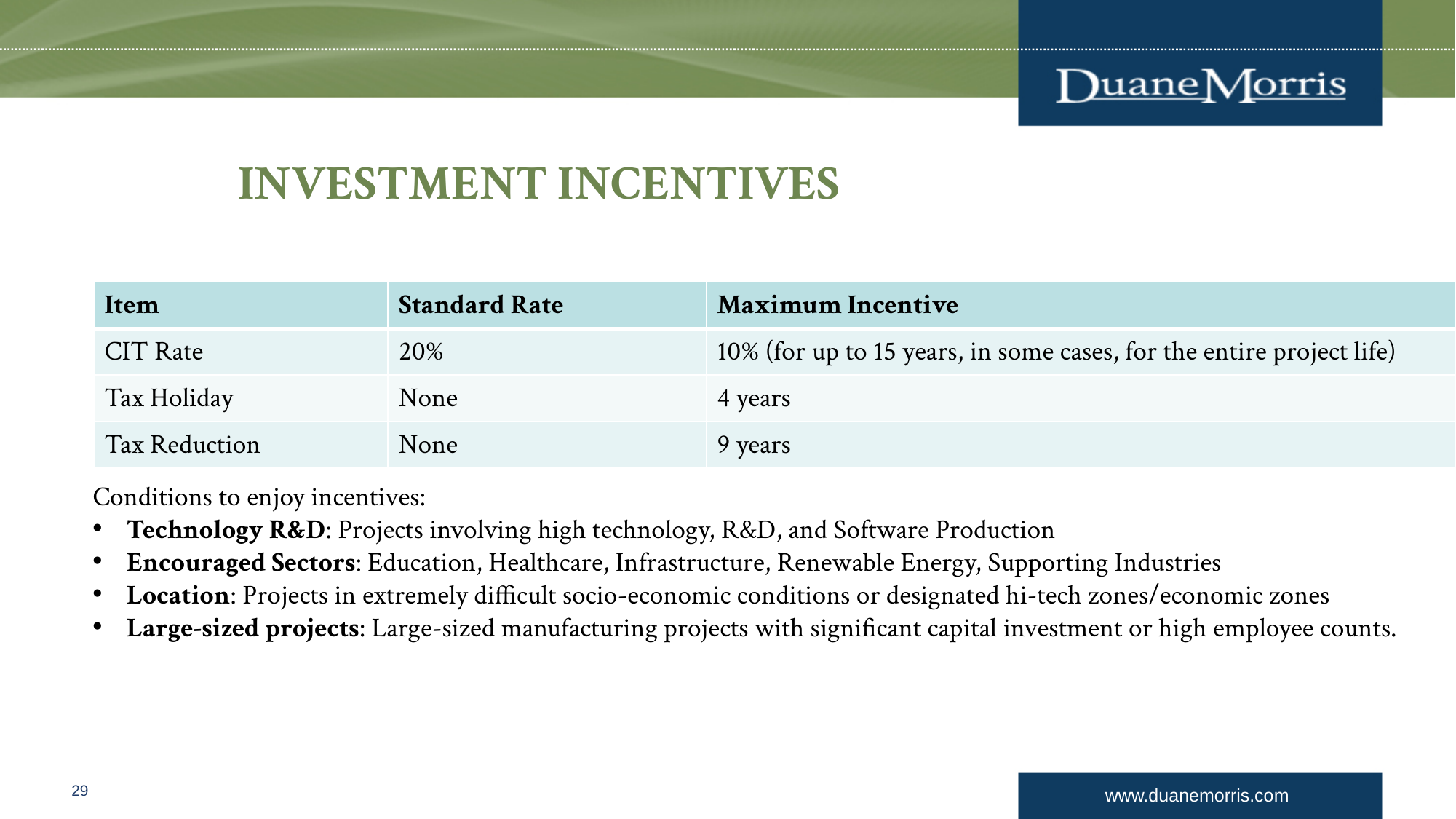

# INVESTMENT INCENTIVES
| Item | Standard Rate | Maximum Incentive |
| --- | --- | --- |
| CIT Rate | 20% | 10% (for up to 15 years, in some cases, for the entire project life) |
| Tax Holiday | None | 4 years |
| Tax Reduction | None | 9 years |
Conditions to enjoy incentives:
Technology R&D: Projects involving high technology, R&D, and Software Production
Encouraged Sectors: Education, Healthcare, Infrastructure, Renewable Energy, Supporting Industries
Location: Projects in extremely difficult socio-economic conditions or designated hi-tech zones/economic zones
Large-sized projects: Large-sized manufacturing projects with significant capital investment or high employee counts.
29